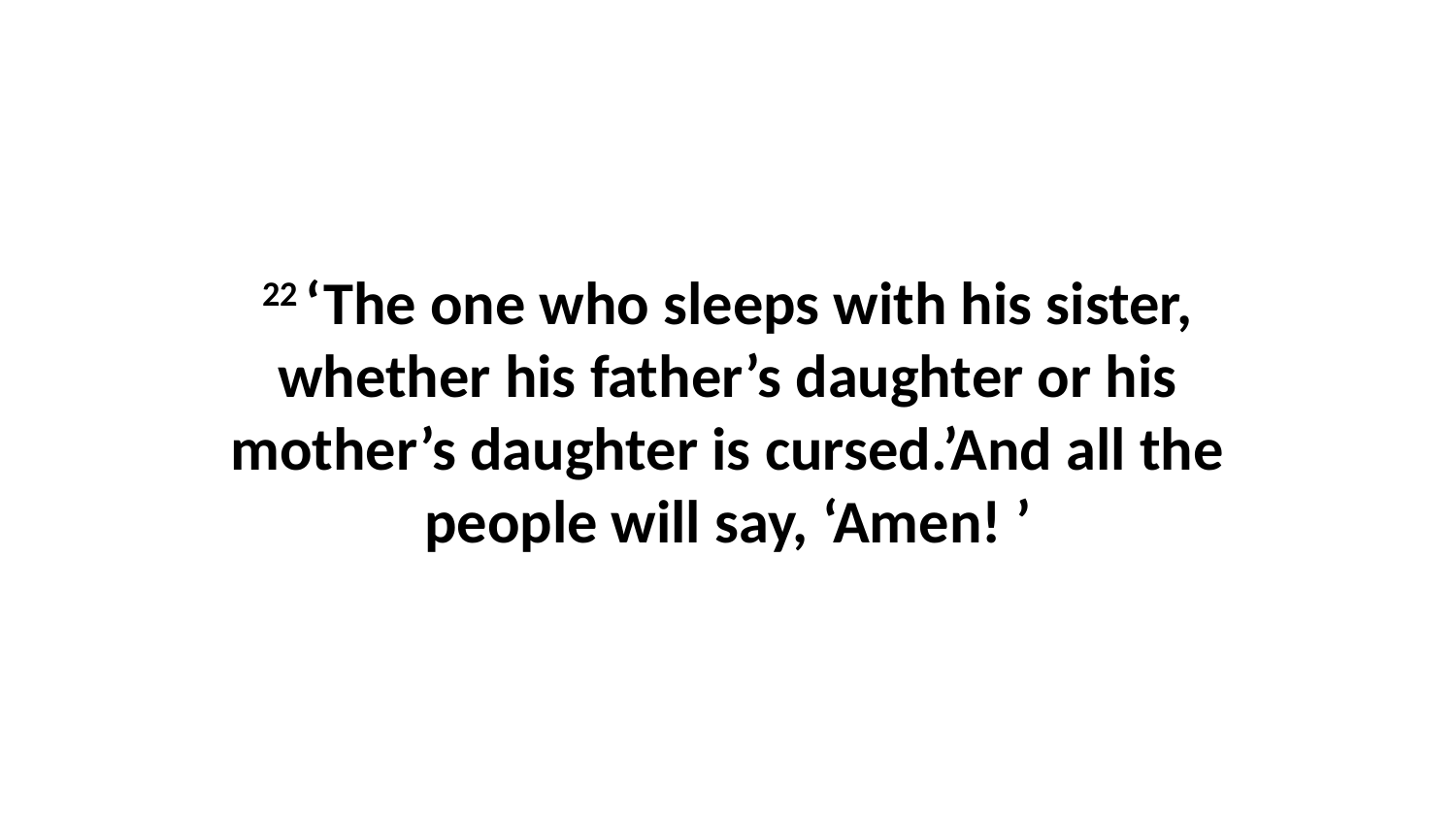

22 ‘The one who sleeps with his sister, whether his father’s daughter or his mother’s daughter is cursed.’And all the people will say, ‘Amen! ’